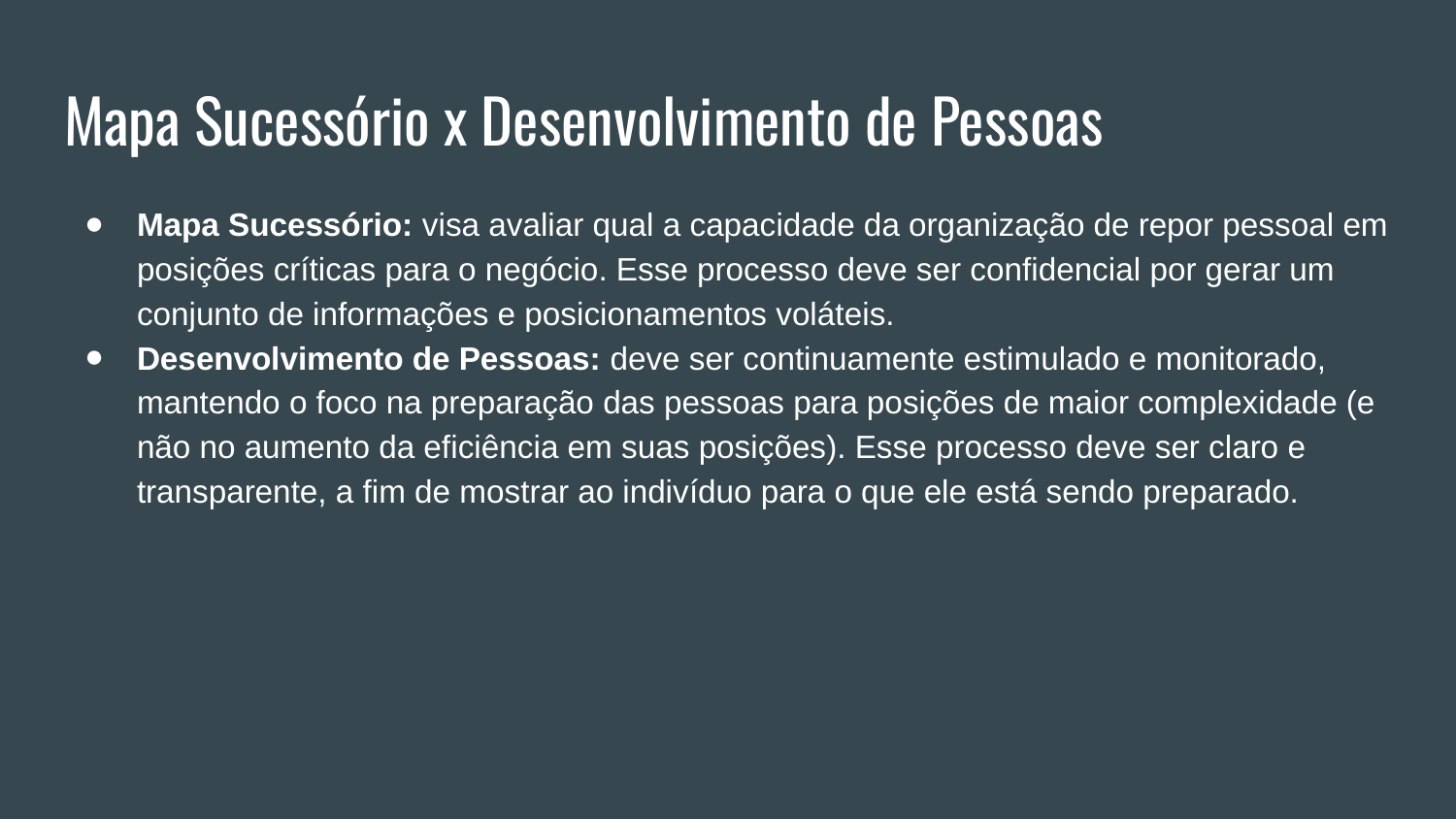

# Mapa Sucessório x Desenvolvimento de Pessoas
Mapa Sucessório: visa avaliar qual a capacidade da organização de repor pessoal em posições críticas para o negócio. Esse processo deve ser confidencial por gerar um conjunto de informações e posicionamentos voláteis.
Desenvolvimento de Pessoas: deve ser continuamente estimulado e monitorado, mantendo o foco na preparação das pessoas para posições de maior complexidade (e não no aumento da eficiência em suas posições). Esse processo deve ser claro e transparente, a fim de mostrar ao indivíduo para o que ele está sendo preparado.